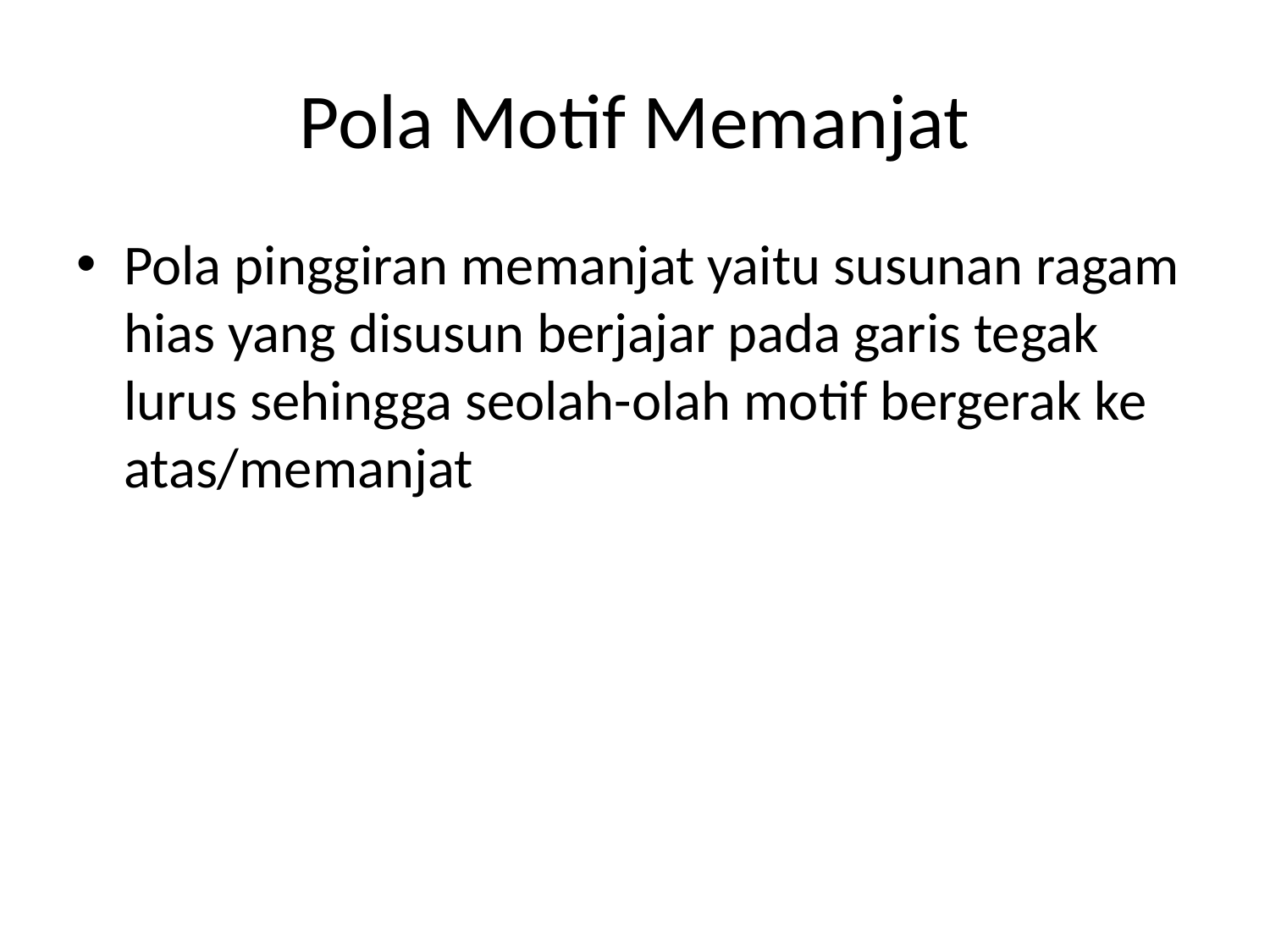

# Pola Motif Memanjat
Pola pinggiran memanjat yaitu susunan ragam hias yang disusun berjajar pada garis tegak lurus sehingga seolah-olah motif bergerak ke atas/memanjat